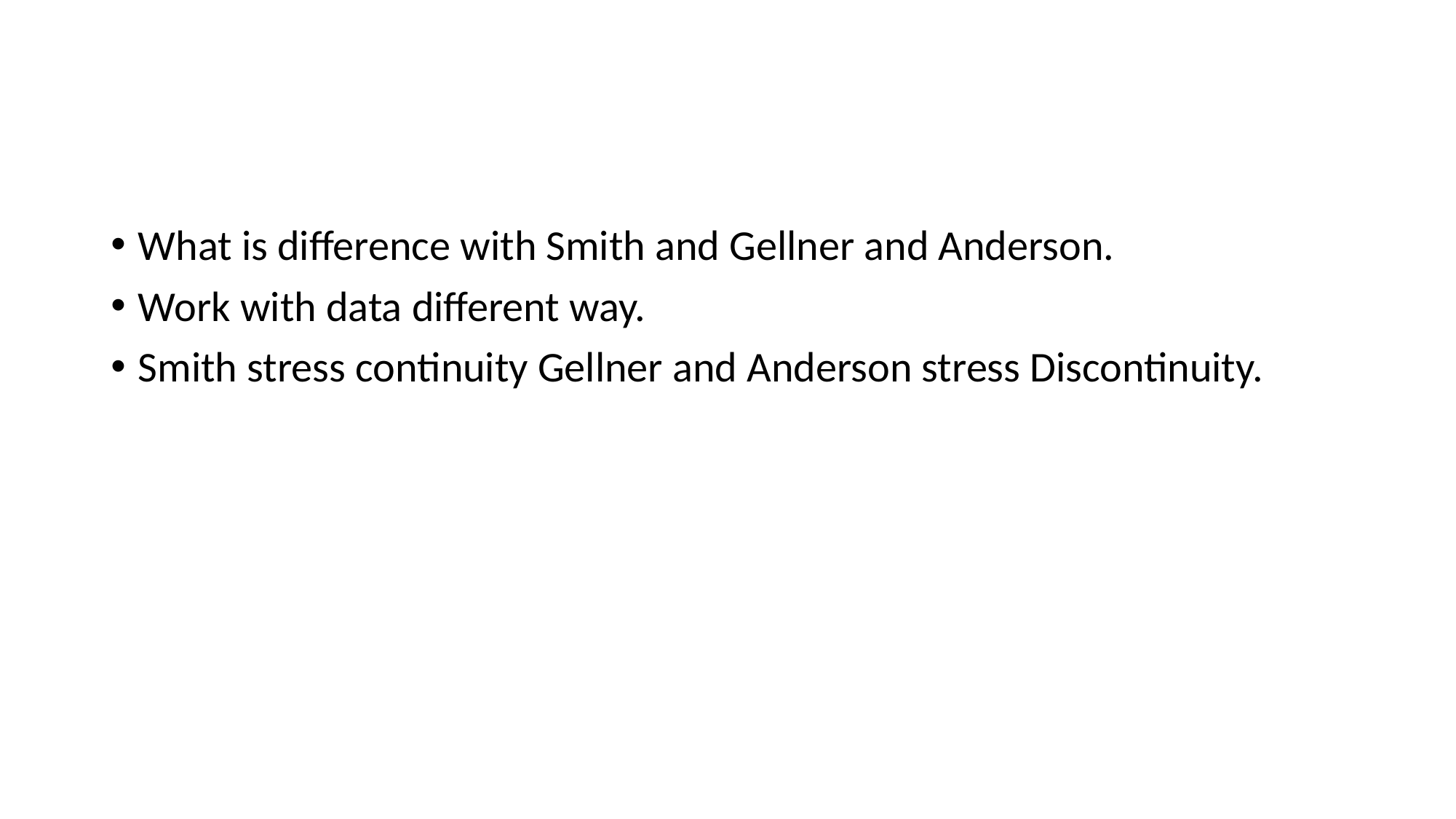

#
What is difference with Smith and Gellner and Anderson.
Work with data different way.
Smith stress continuity Gellner and Anderson stress Discontinuity.